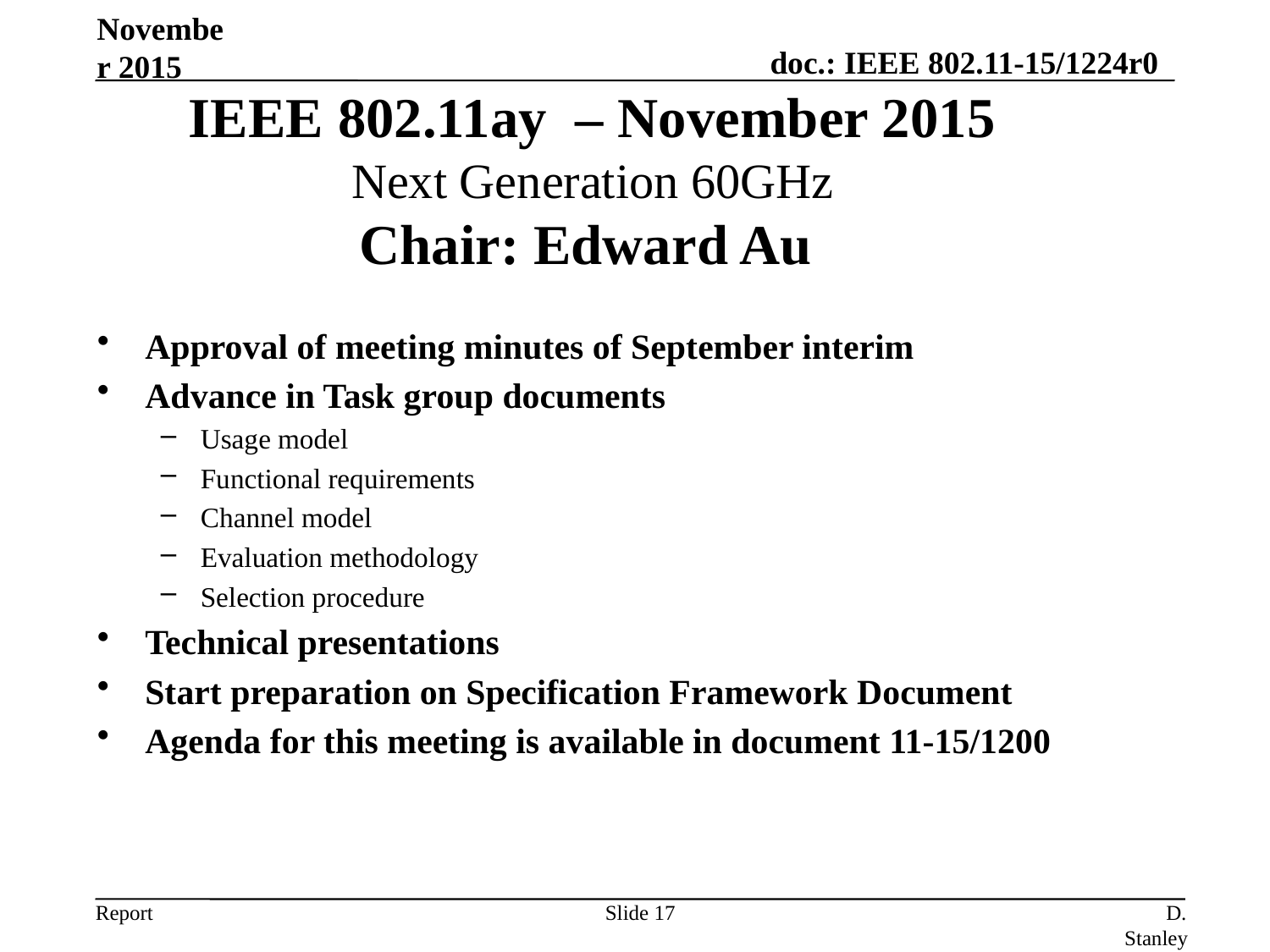

November 2015
IEEE 802.11ay  – November 2015
Next Generation 60GHz
Chair: Edward Au
Approval of meeting minutes of September interim
Advance in Task group documents
Usage model
Functional requirements
Channel model
Evaluation methodology
Selection procedure
Technical presentations
Start preparation on Specification Framework Document
Agenda for this meeting is available in document 11-15/1200
Slide 17
D. Stanley, HPE-Aruba